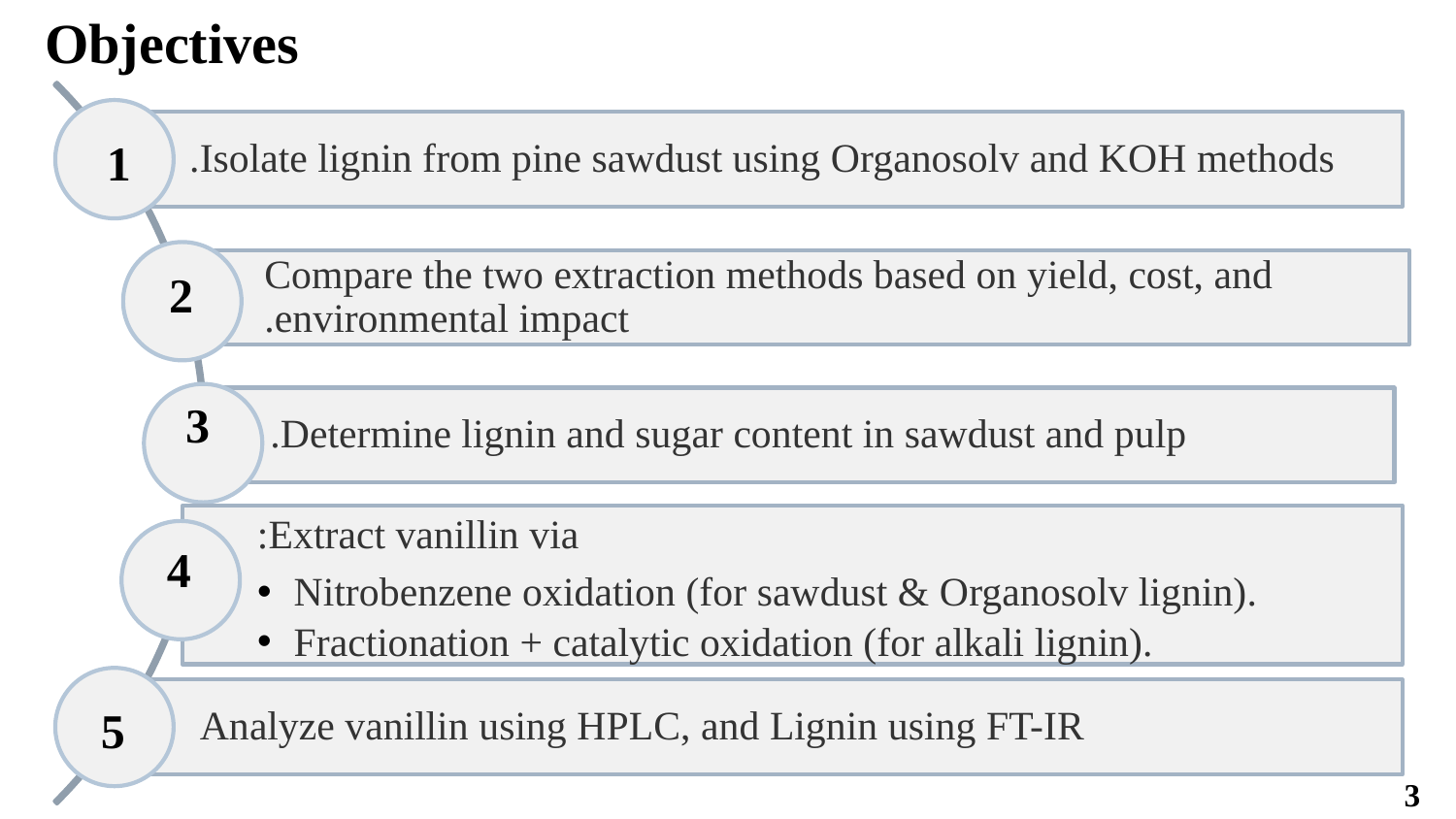

Objectives
Isolate lignin from pine sawdust using Organosolv and KOH methods.
Compare the two extraction methods based on yield, cost, and environmental impact.
Determine lignin and sugar content in sawdust and pulp.
Extract vanillin via:
Nitrobenzene oxidation (for sawdust & Organosolv lignin).
Fractionation + catalytic oxidation (for alkali lignin).
Analyze vanillin using HPLC, and Lignin using FT-IR
1
2
3
4
5
3